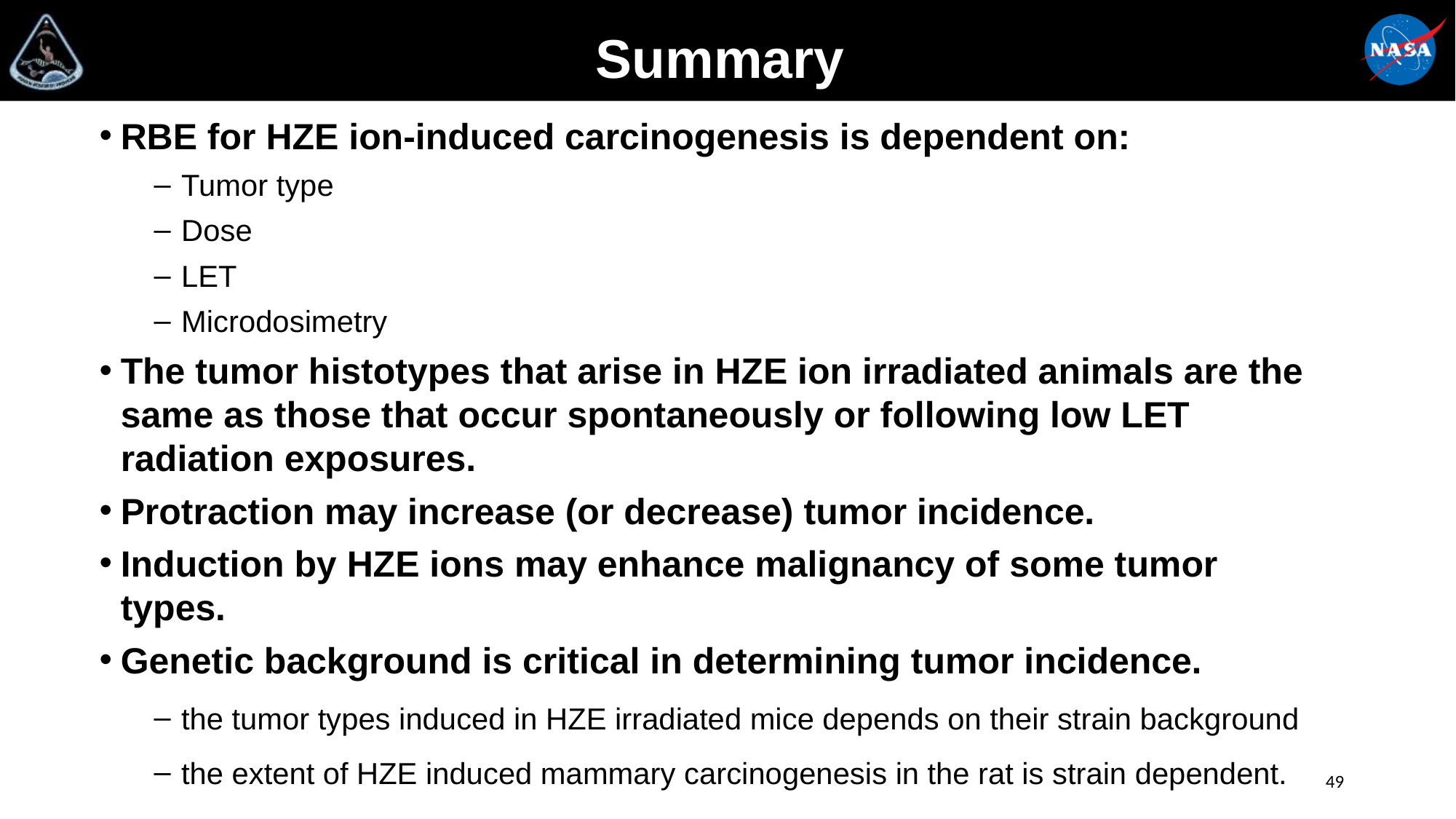

# Summary
RBE for HZE ion-induced carcinogenesis is dependent on:
Tumor type
Dose
LET
Microdosimetry
The tumor histotypes that arise in HZE ion irradiated animals are the same as those that occur spontaneously or following low LET radiation exposures.
Protraction may increase (or decrease) tumor incidence.
Induction by HZE ions may enhance malignancy of some tumor types.
Genetic background is critical in determining tumor incidence.
the tumor types induced in HZE irradiated mice depends on their strain background
the extent of HZE induced mammary carcinogenesis in the rat is strain dependent.

49